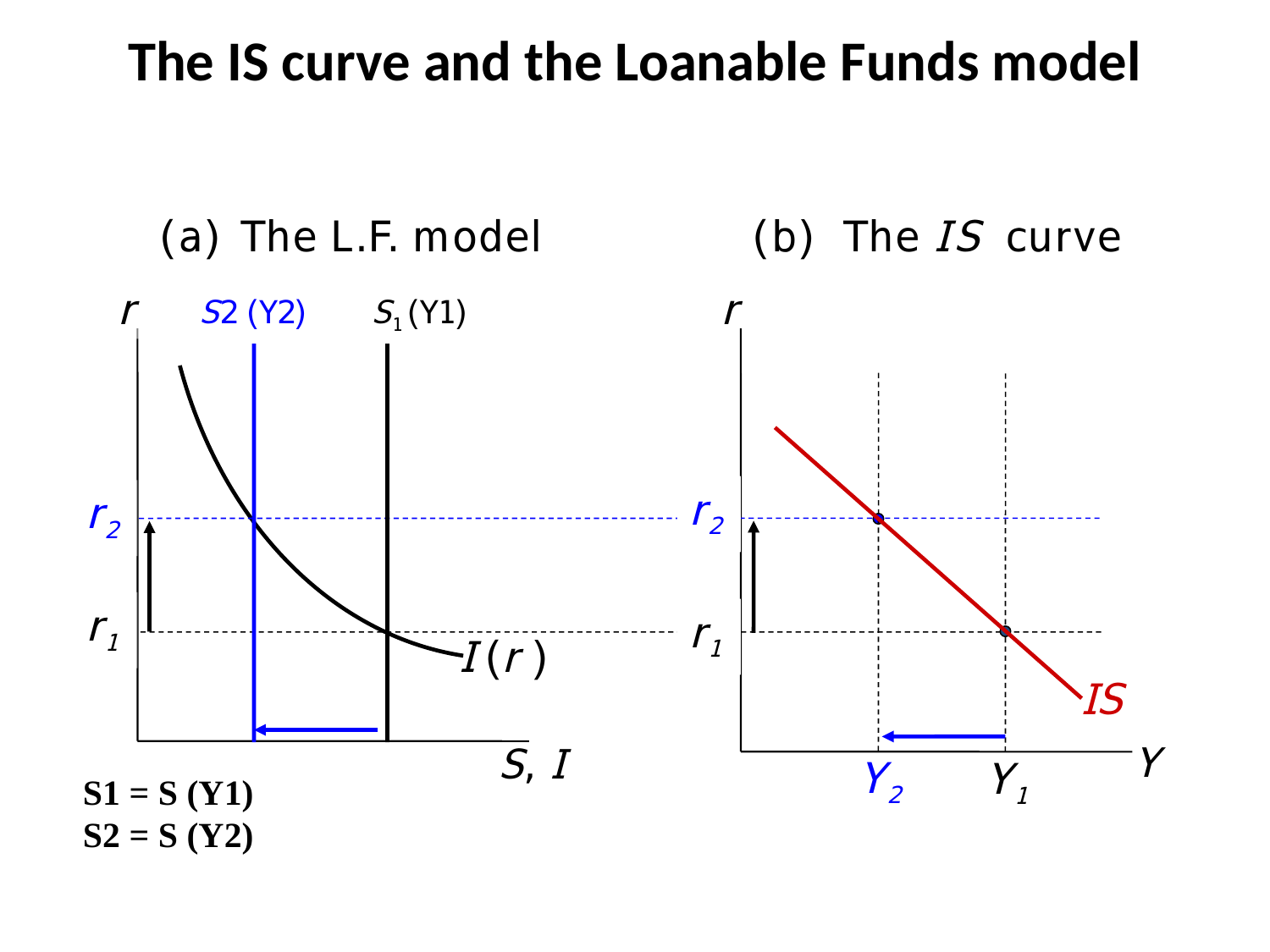

# The IS curve and the Loanable Funds model
(a)	The L.F. model
(b)  The IS  curve

I (r  )
r

S, I
r

Y
S2 (Y2)

S1 (Y1)

Y2

Y1

r2
r2

r1
r1

IS

S1 = S (Y1)
S2 = S (Y2)